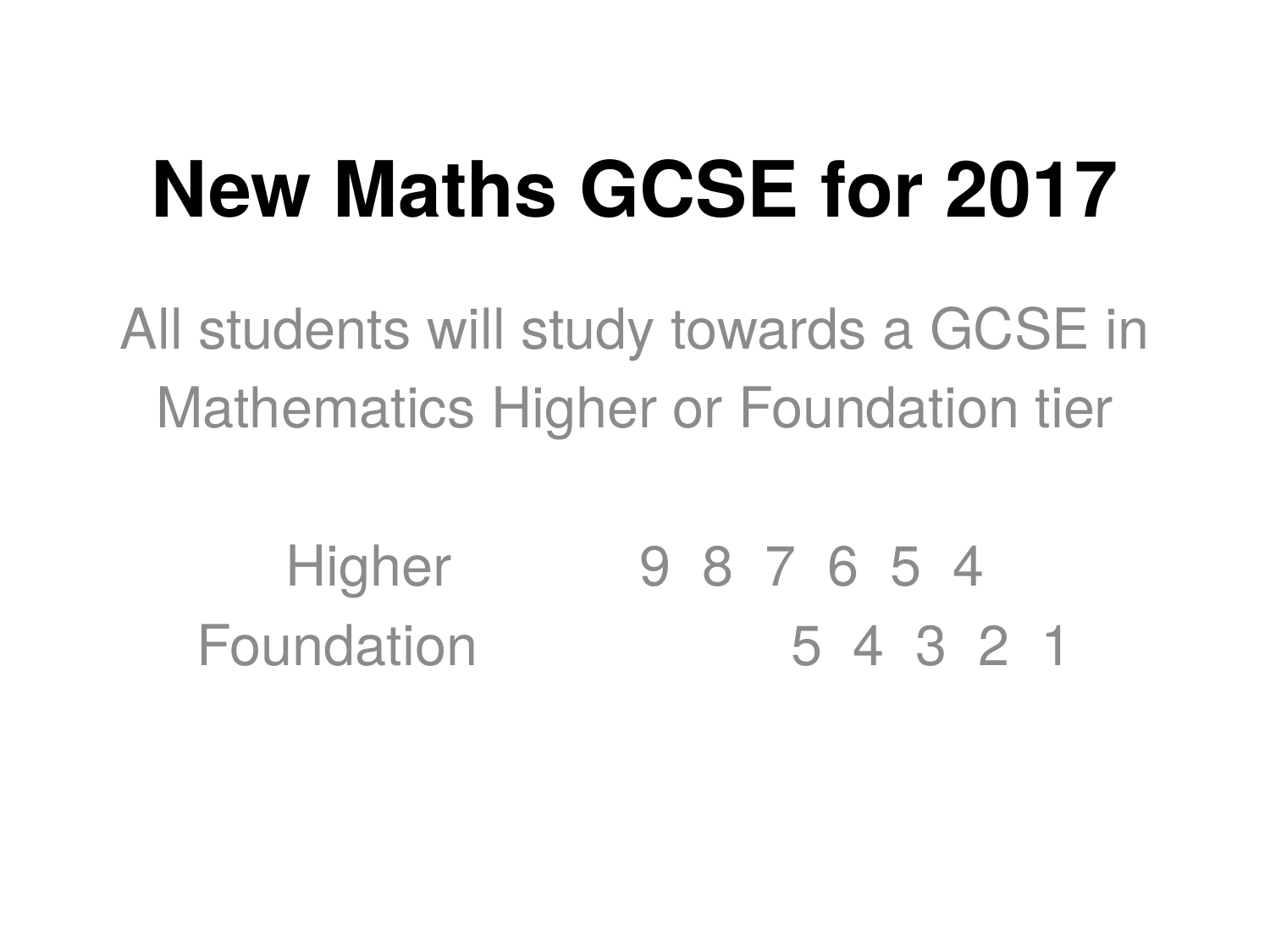

New Maths GCSE for 2017
All students will study towards a GCSE in
Mathematics Higher or Foundation tier

Higher            9  8  7  6  5  4
Foundation                    5  4  3  2  1